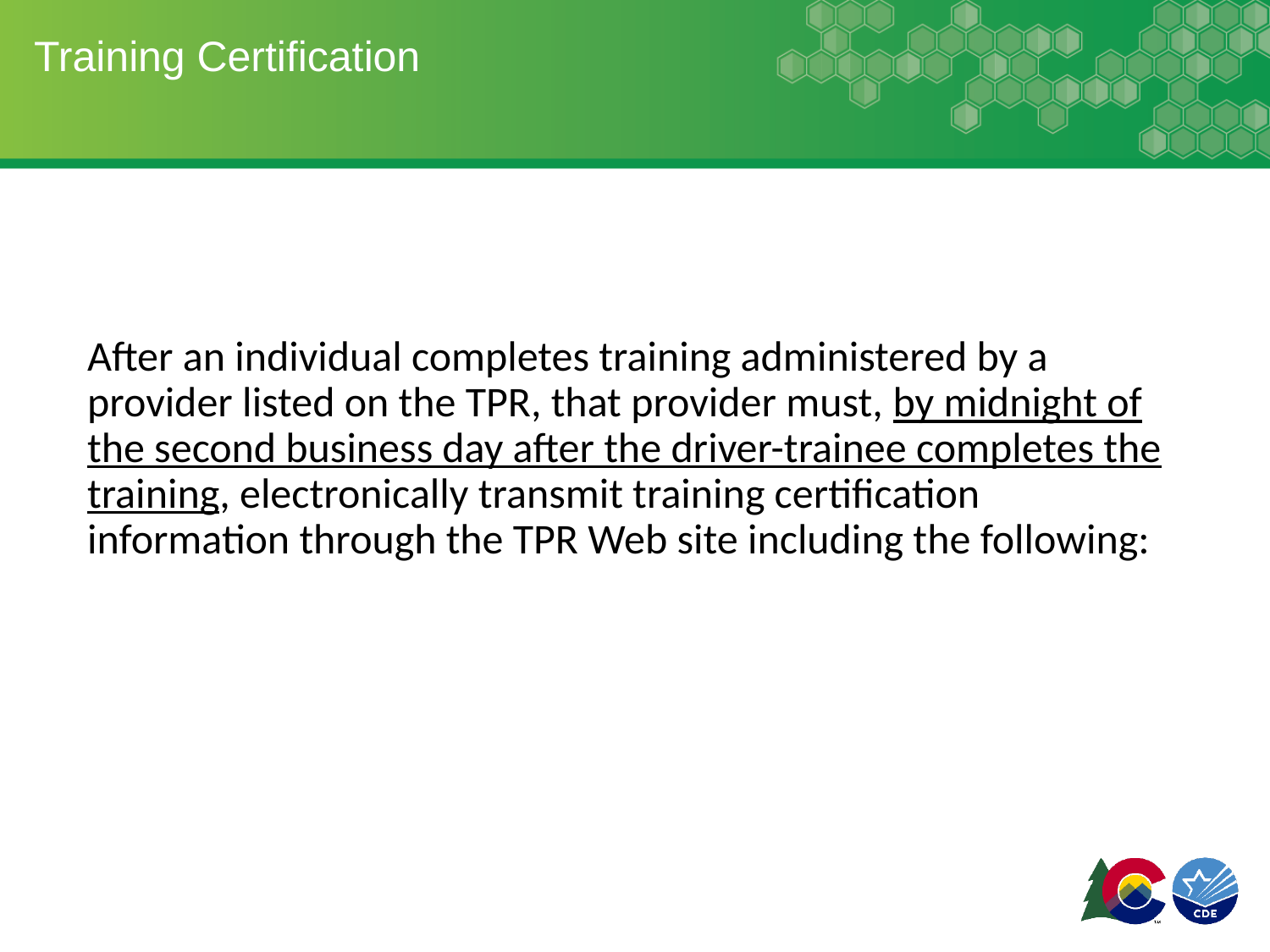

# Training Certification

After an individual completes training administered by a provider listed on the TPR, that provider must, by midnight of the second business day after the driver-trainee completes the training, electronically transmit training certification information through the TPR Web site including the following: